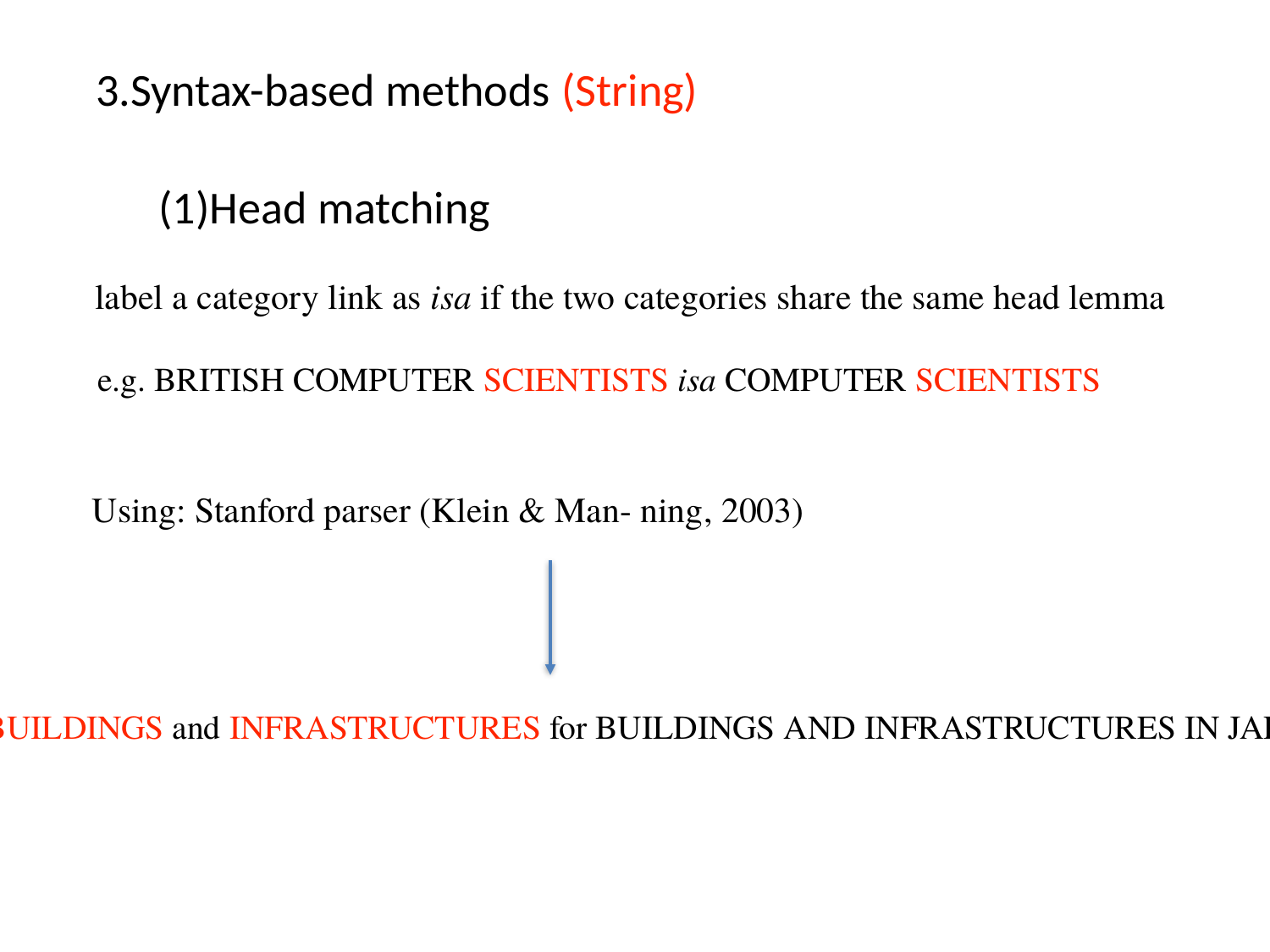

3.Syntax-based methods (String)
(1)Head matching
label a category link as isa if the two categories share the same head lemma
e.g. BRITISH COMPUTER SCIENTISTS isa COMPUTER SCIENTISTS
Using: Stanford parser (Klein & Man- ning, 2003)

e.g. both BUILDINGS and INFRASTRUCTURES for BUILDINGS AND INFRASTRUCTURES IN JAPAN
9